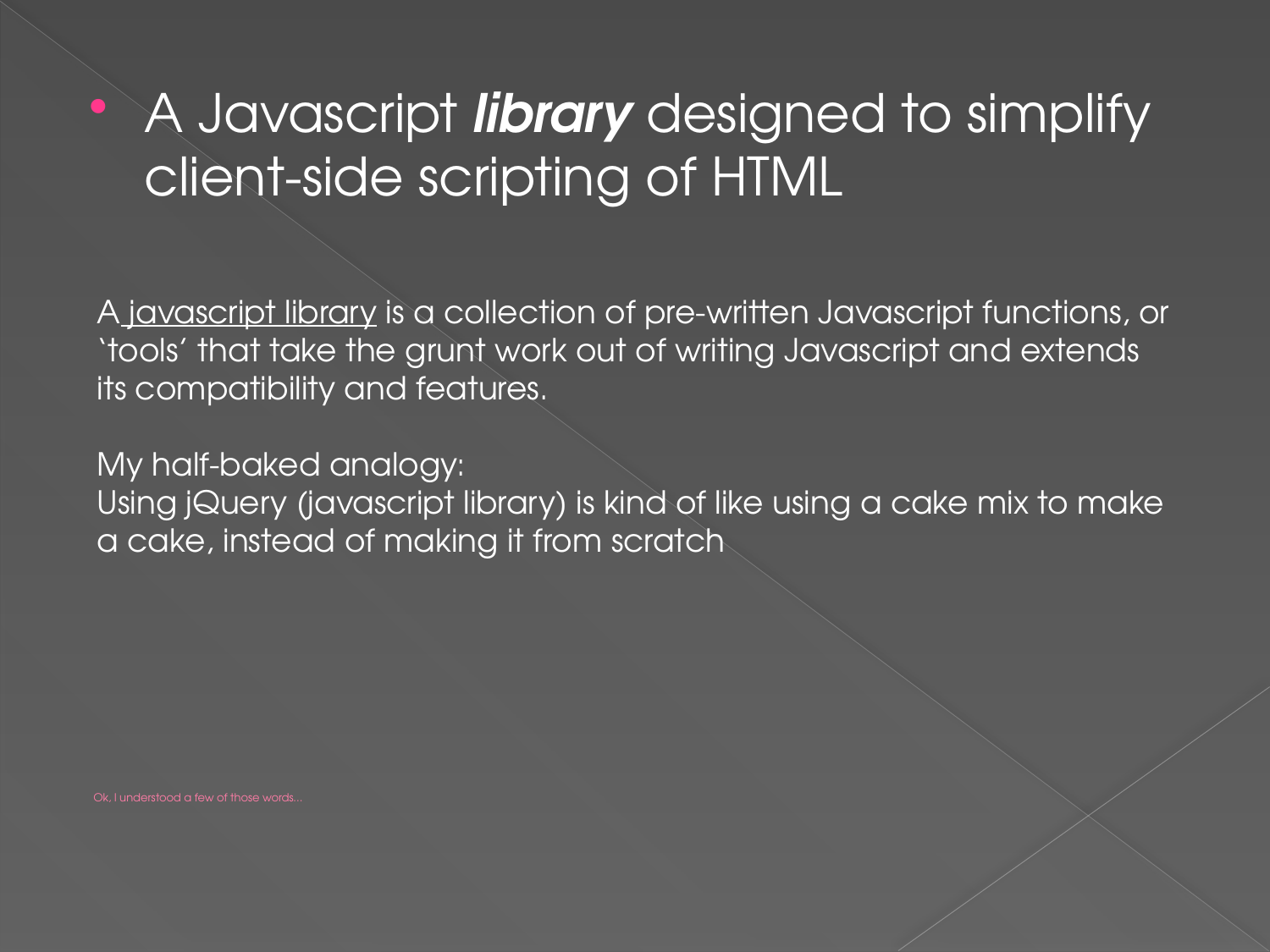

A Javascript library designed to simplify client-side scripting of HTML

A javascript library is a collection of pre-written Javascript functions, or ‘tools’ that take the grunt work out of writing Javascript and extends its compatibility and features.

My half-baked analogy:
Using jQuery (javascript library) is kind of like using a cake mix to make a cake, instead of making it from scratch

# Ok, I understood a few of those words…